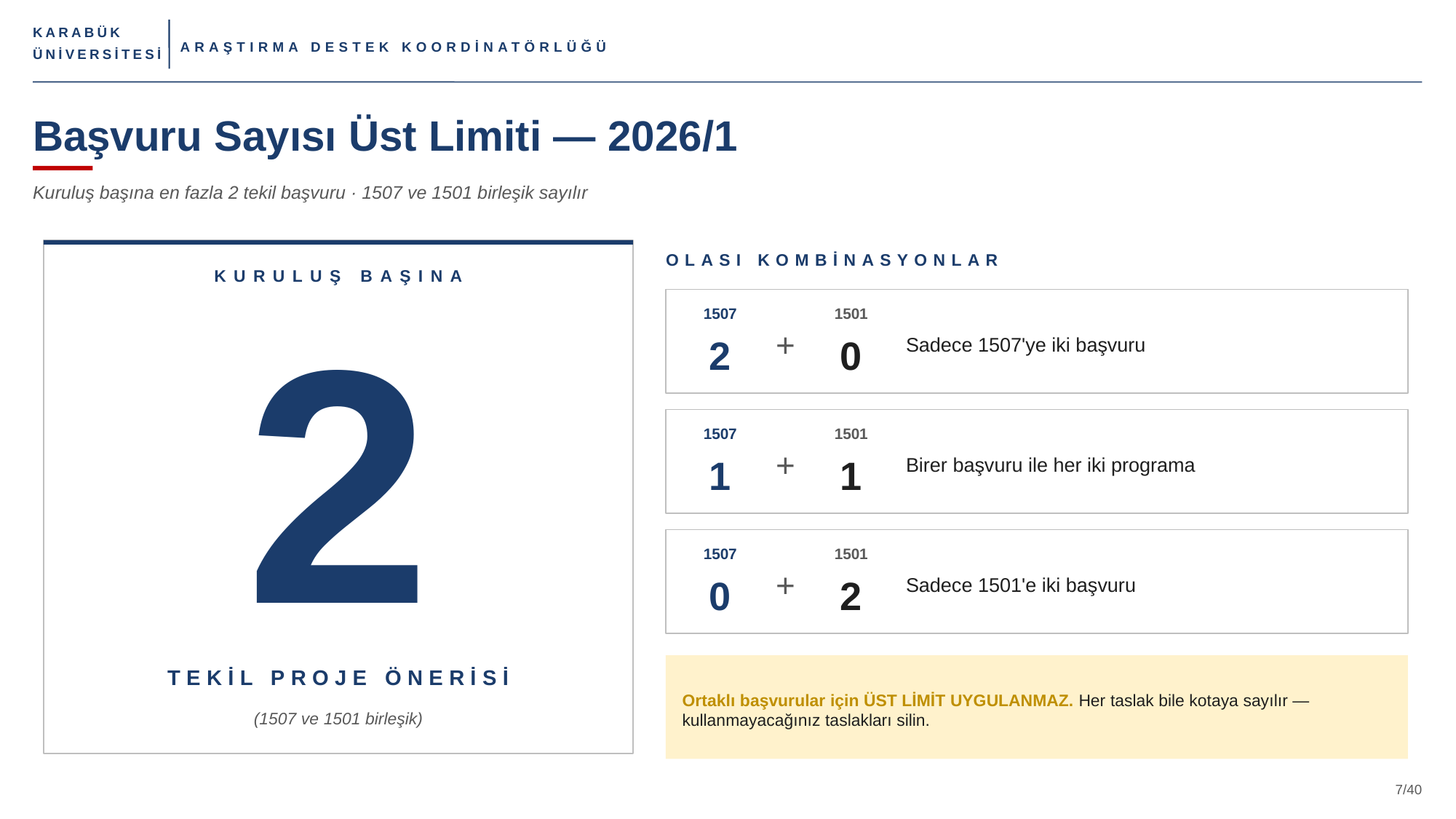

KARABÜK

ARAŞTIRMA DESTEK KOORDİNATÖRLÜĞÜ
ÜNİVERSİTESİ

Başvuru Sayısı Üst Limiti — 2026/1

Kuruluş başına en fazla 2 tekil başvuru · 1507 ve 1501 birleşik sayılır

OLASI KOMBİNASYONLAR
KURULUŞ BAŞINA

1507
1501
2
+
Sadece 1507'ye iki başvuru
2
0

1507
1501
+
Birer başvuru ile her iki programa
1
1

1507
1501
+
Sadece 1501'e iki başvuru
0
2
TEKİL PROJE ÖNERİSİ

Ortaklı başvurular için ÜST LİMİT UYGULANMAZ. Her taslak bile kotaya sayılır — kullanmayacağınız taslakları silin.
(1507 ve 1501 birleşik)
7/40